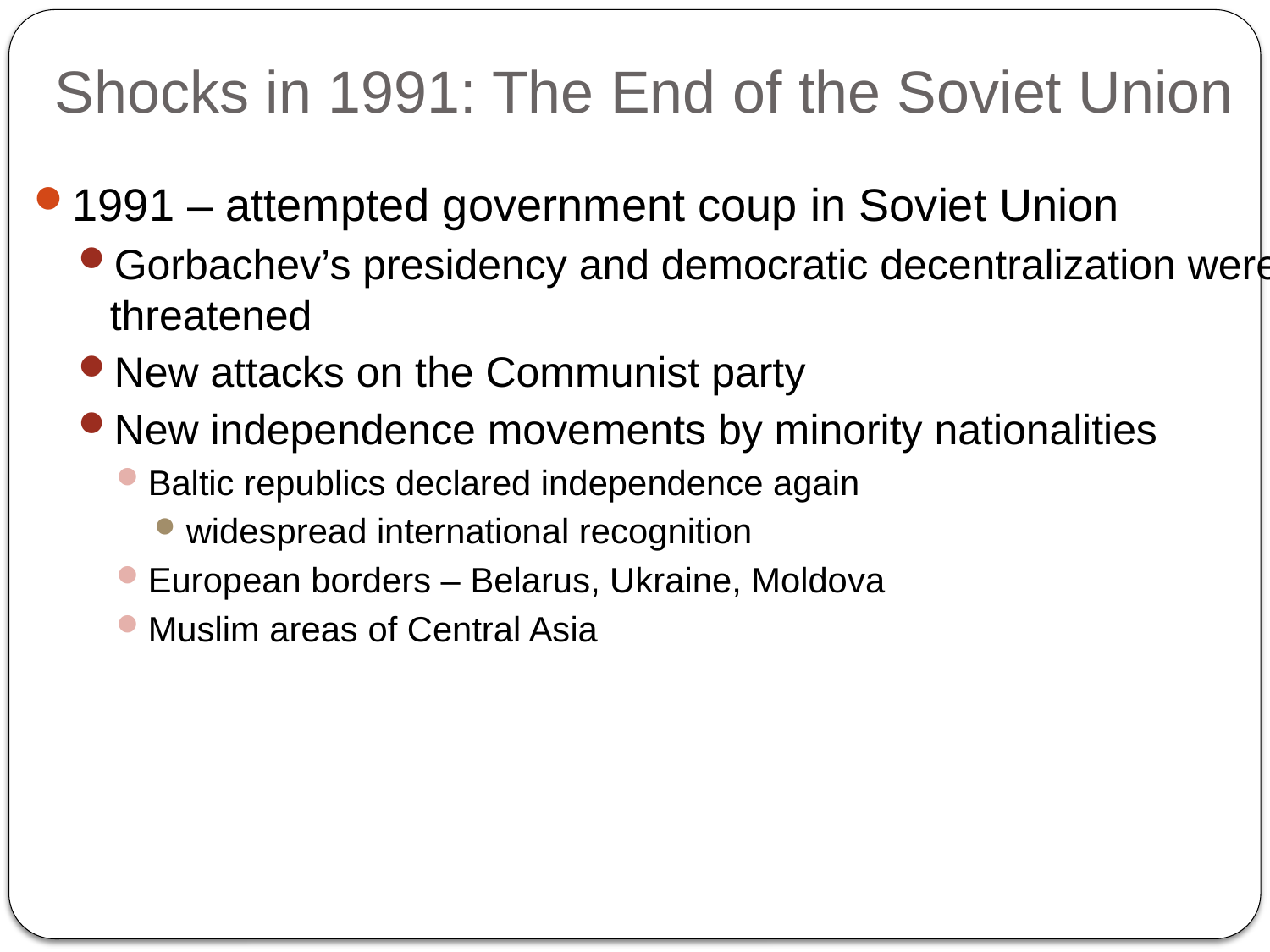

# Shocks in 1991: The End of the Soviet Union
1991 – attempted government coup in Soviet Union
Gorbachev’s presidency and democratic decentralization were threatened
New attacks on the Communist party
New independence movements by minority nationalities
Baltic republics declared independence again
widespread international recognition
European borders – Belarus, Ukraine, Moldova
Muslim areas of Central Asia